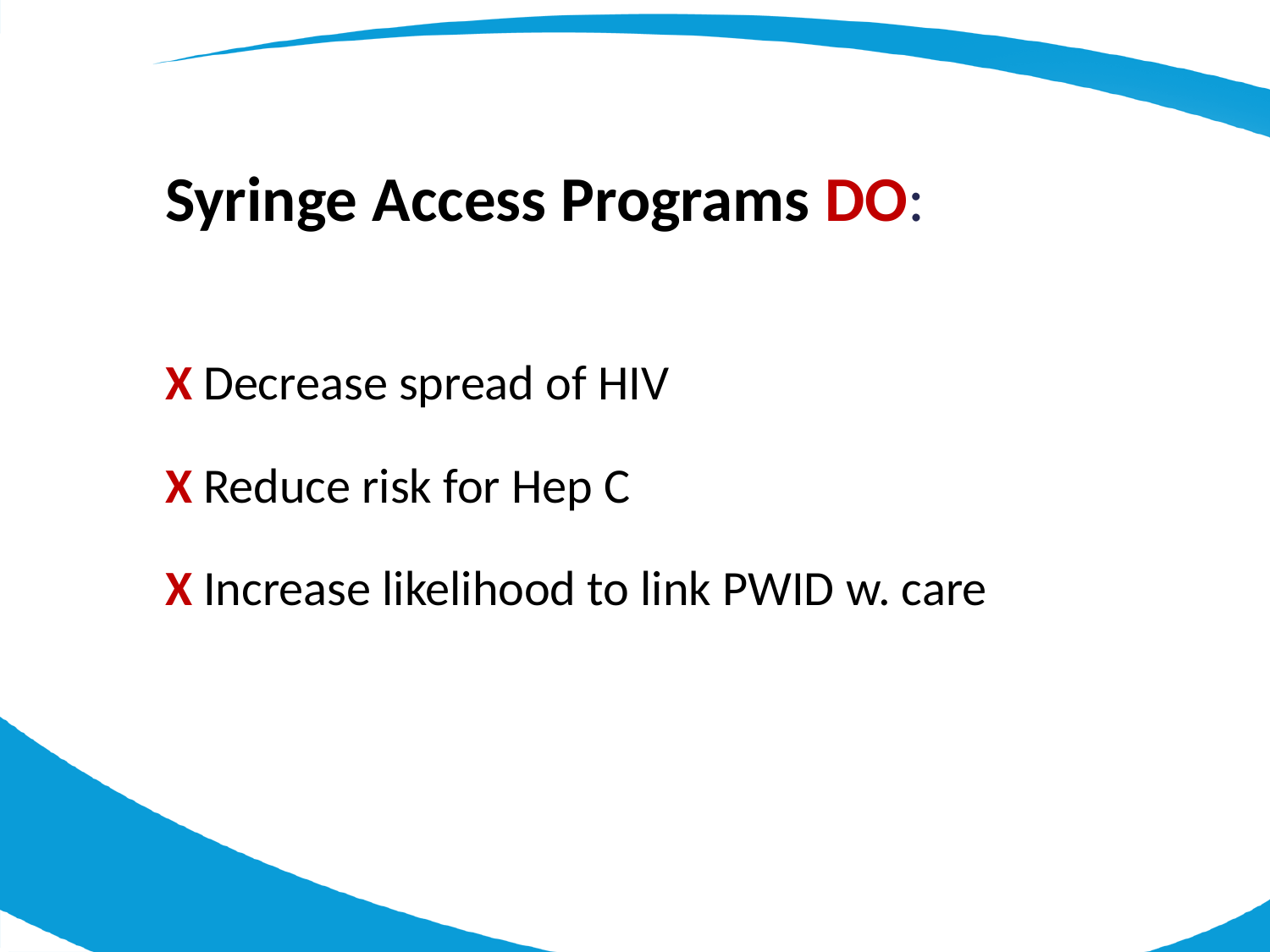

Syringe Access Programs DO:

	X Decrease spread of HIV

	X Reduce risk for Hep C

	X Increase likelihood to link PWID w. care